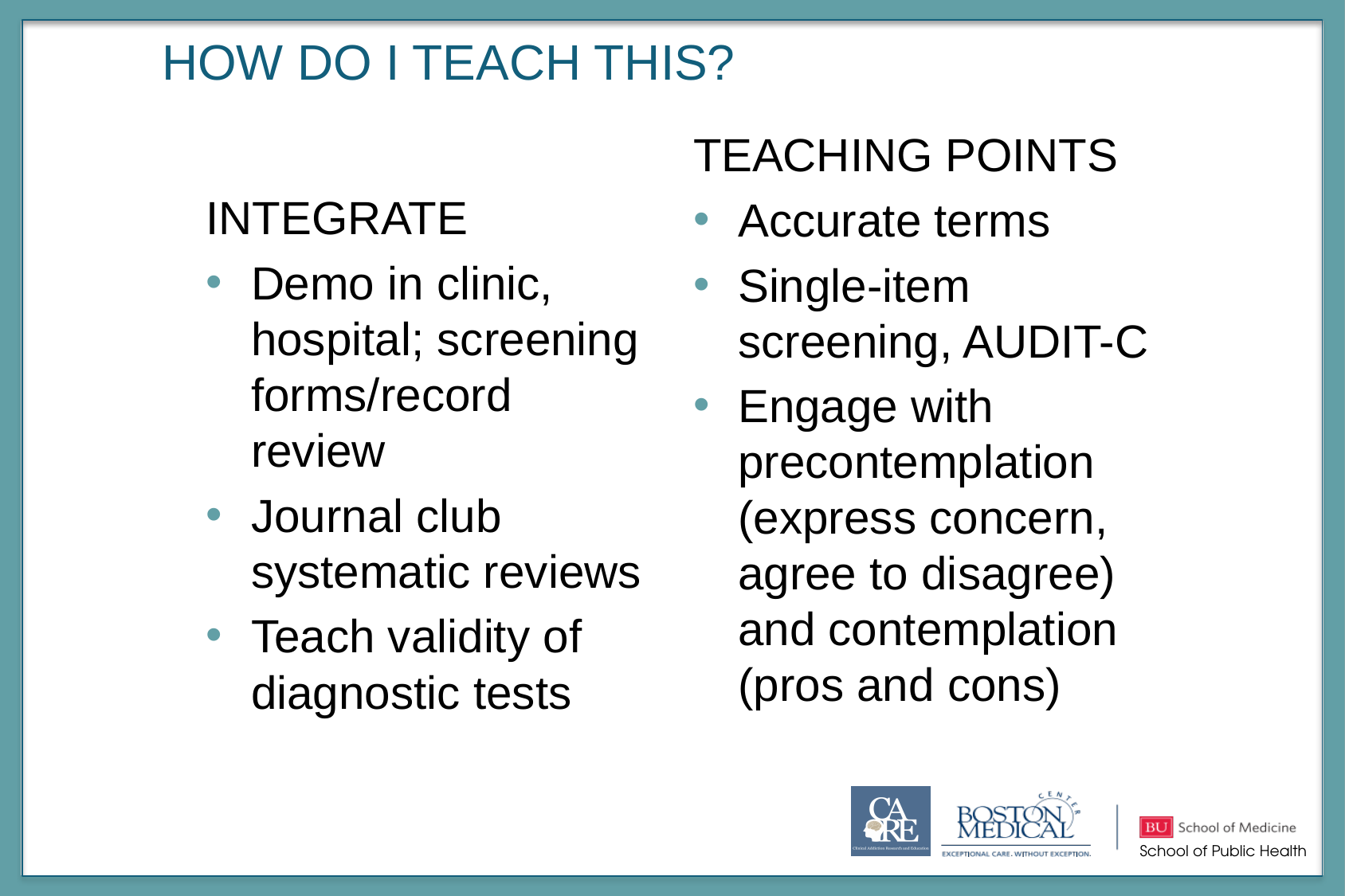

# How do I teach this?
TEACHING POINTS
Accurate terms
Single-item screening, AUDIT-C
Engage with precontemplation (express concern, agree to disagree) and contemplation (pros and cons)

INTEGRATE
Demo in clinic, hospital; screening forms/record review
Journal club systematic reviews
Teach validity of diagnostic tests